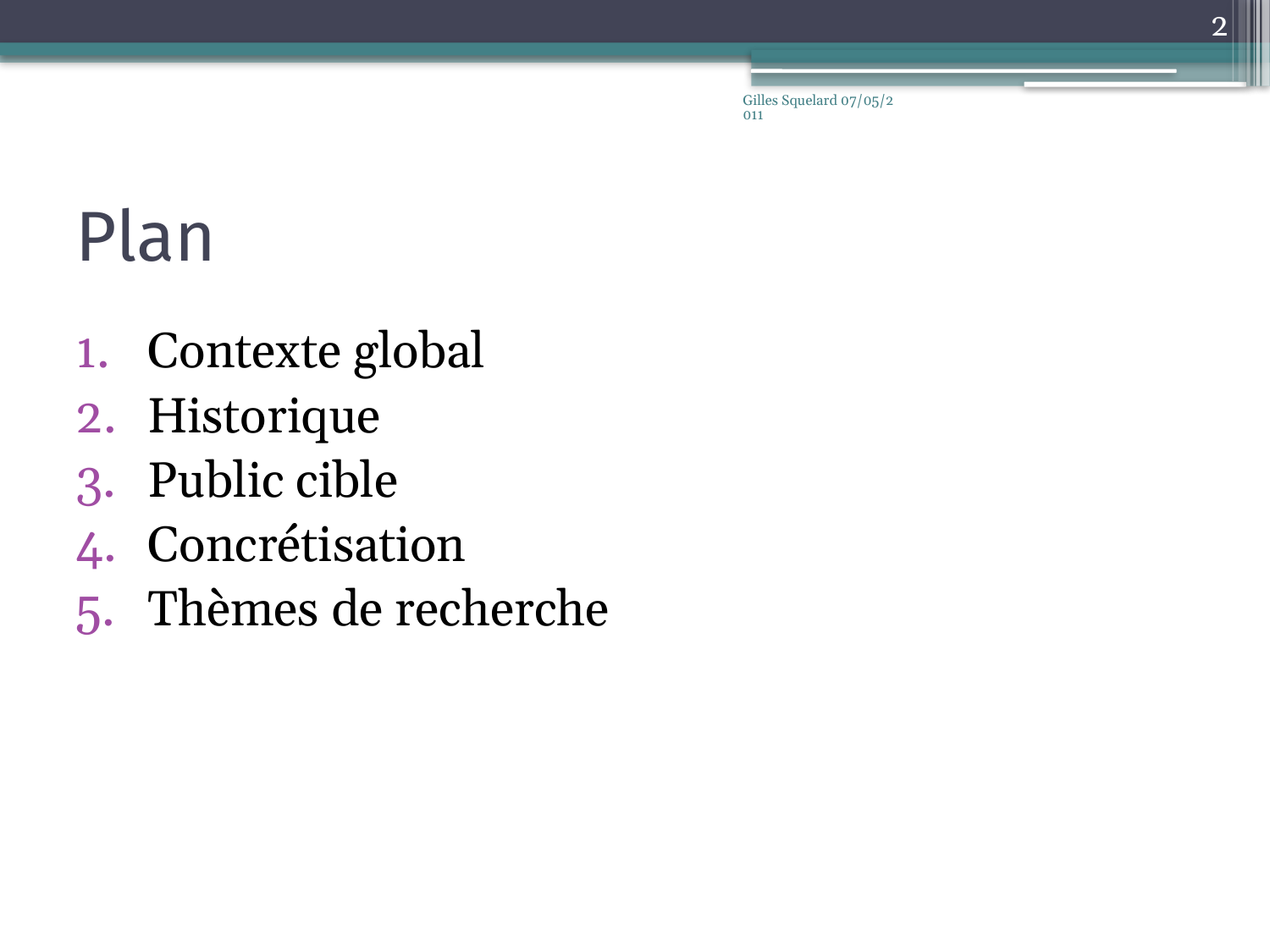

2
Gilles Squelard 07/05/2011
# Plan
Contexte global
Historique
Public cible
Concrétisation
Thèmes de recherche